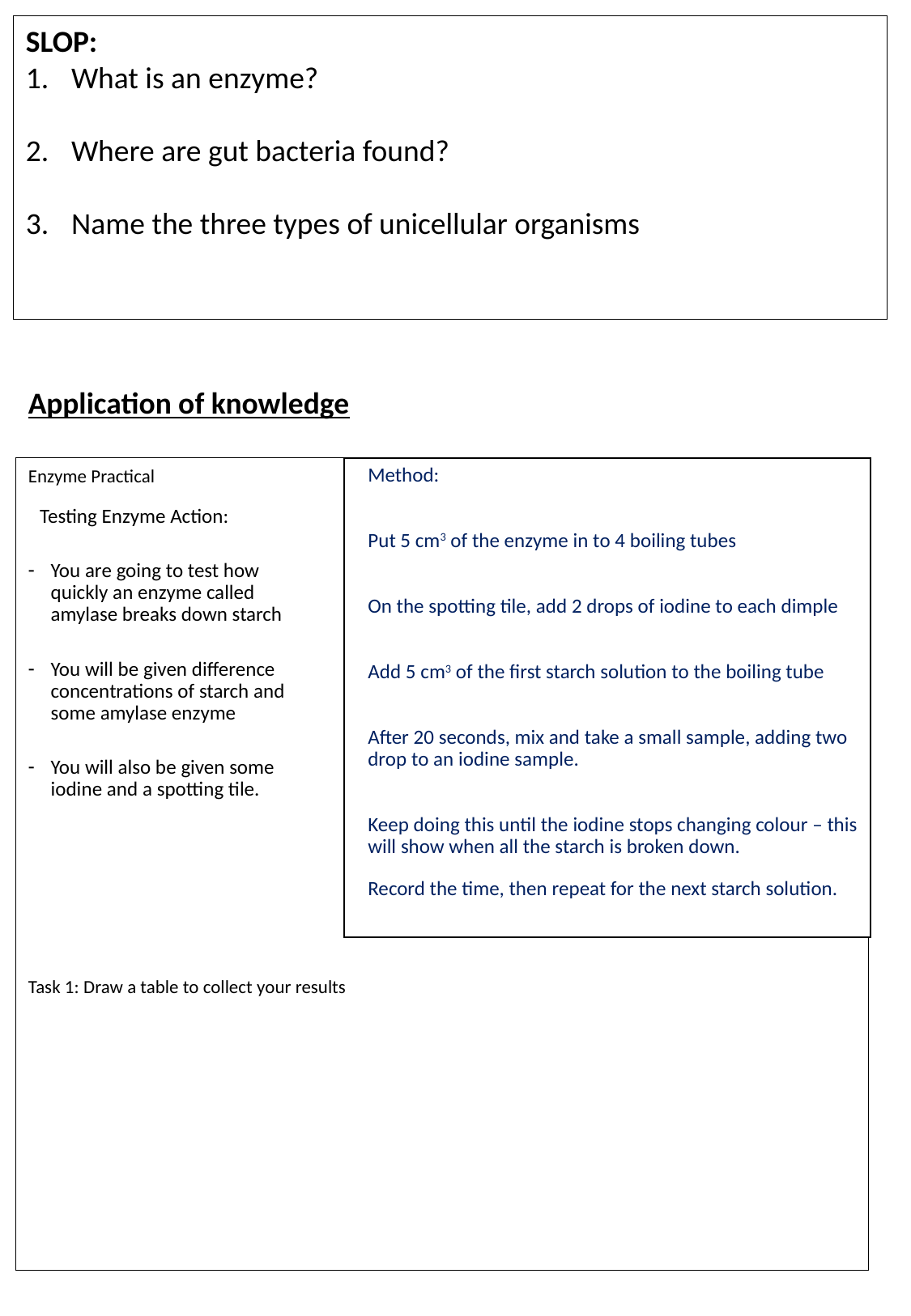

SLOP:
What is an enzyme?

Where are gut bacteria found?

Name the three types of unicellular organisms

Application of knowledge
Enzyme Practical

Task 1: Draw a table to collect your results

Method:
Put 5 cm3 of the enzyme in to 4 boiling tubes
On the spotting tile, add 2 drops of iodine to each dimple
Add 5 cm3 of the first starch solution to the boiling tube
After 20 seconds, mix and take a small sample, adding two drop to an iodine sample.
Keep doing this until the iodine stops changing colour – this will show when all the starch is broken down.
Record the time, then repeat for the next starch solution.

Testing Enzyme Action:
You are going to test how quickly an enzyme called amylase breaks down starch
You will be given difference concentrations of starch and some amylase enzyme
You will also be given some iodine and a spotting tile.